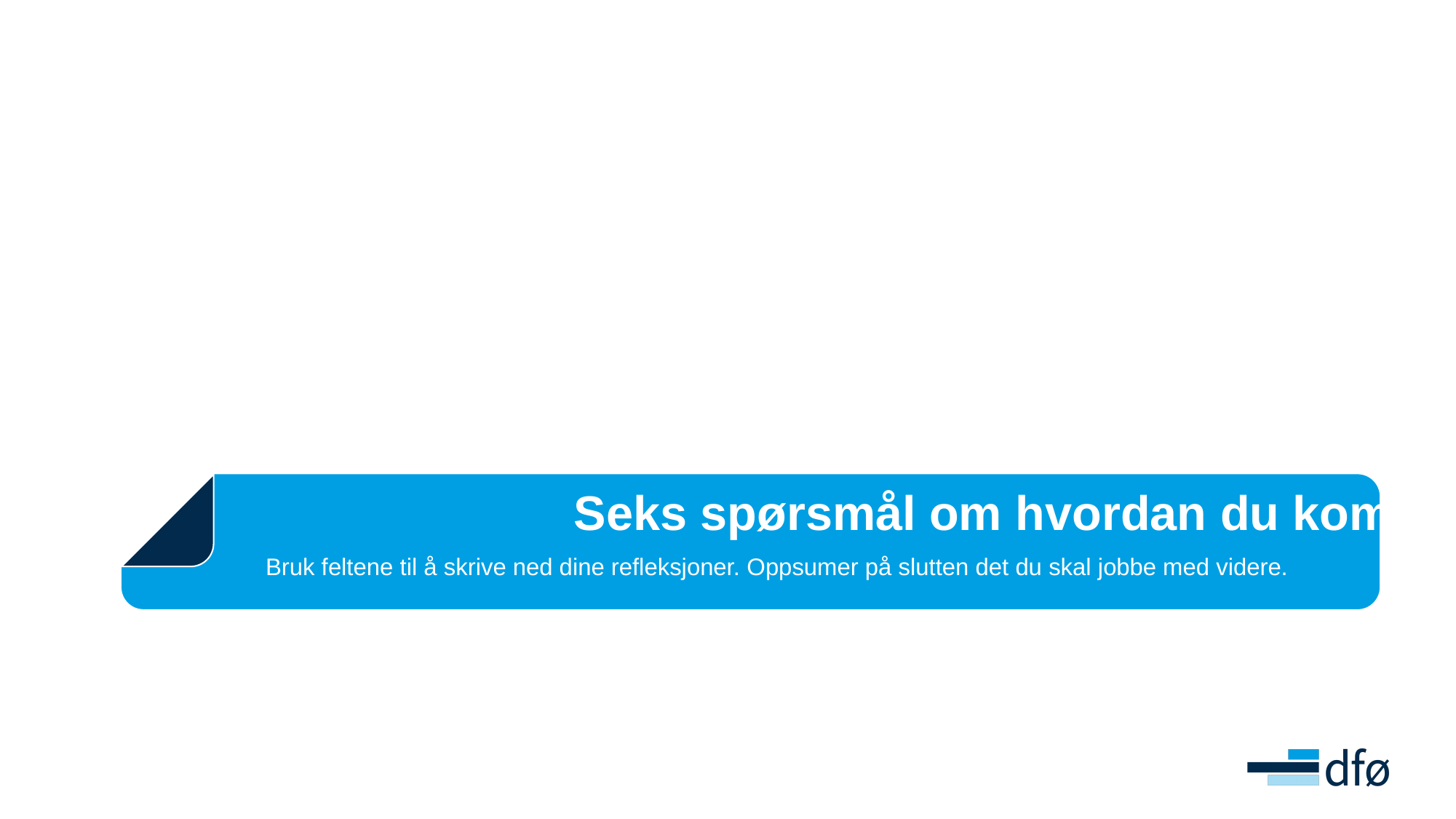

Seks spørsmål om hvordan du kommuniserer
Bruk feltene til å skrive ned dine refleksjoner. Oppsumer på slutten det du skal jobbe med videre.